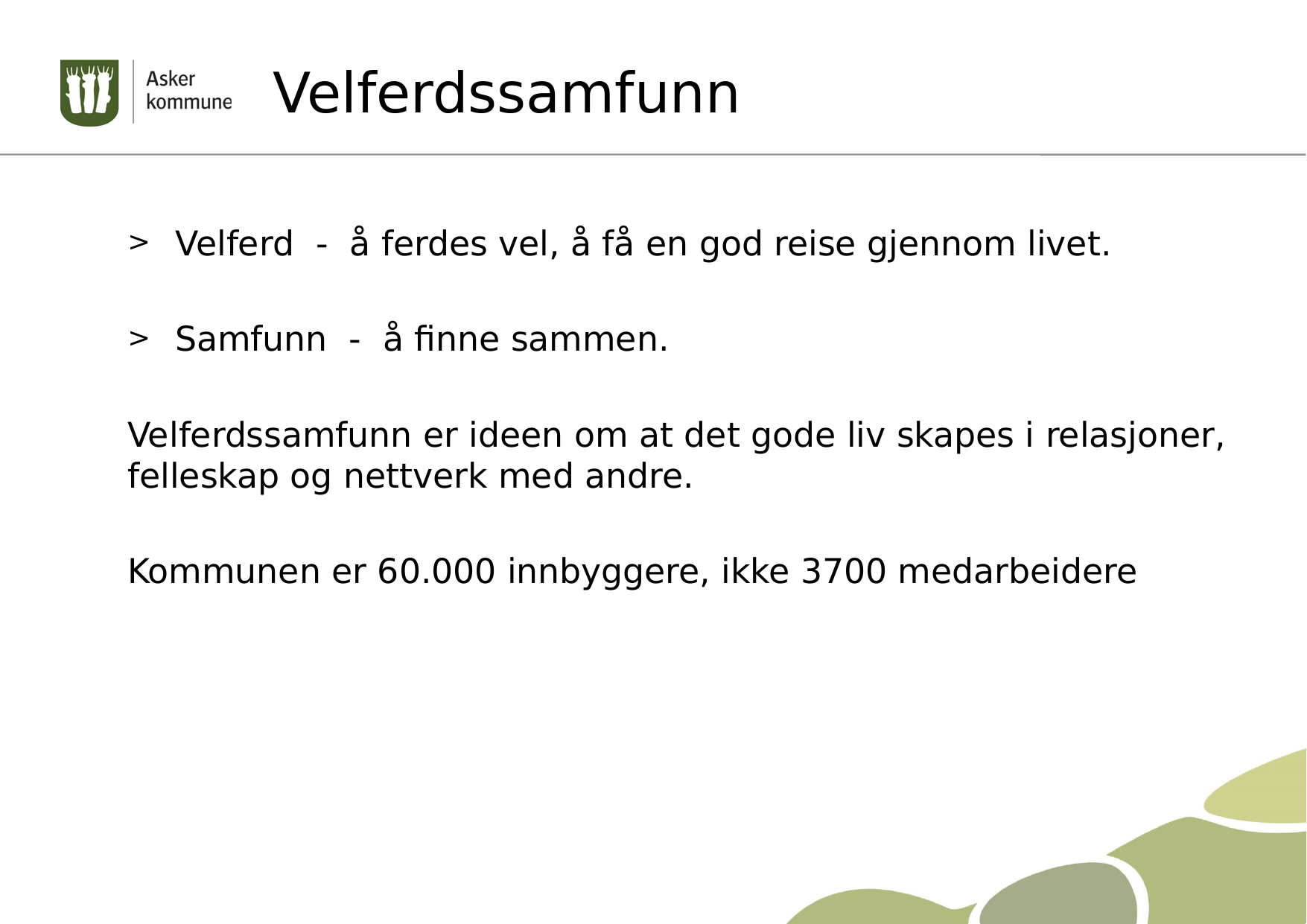

# Velferdssamfunn
Velferd  -  å ferdes vel, å få en god reise gjennom livet.

Samfunn  -  å finne sammen.

Velferdssamfunn er ideen om at det gode liv skapes i relasjoner, felleskap og nettverk med andre.

Kommunen er 60.000 innbyggere, ikke 3700 medarbeidere